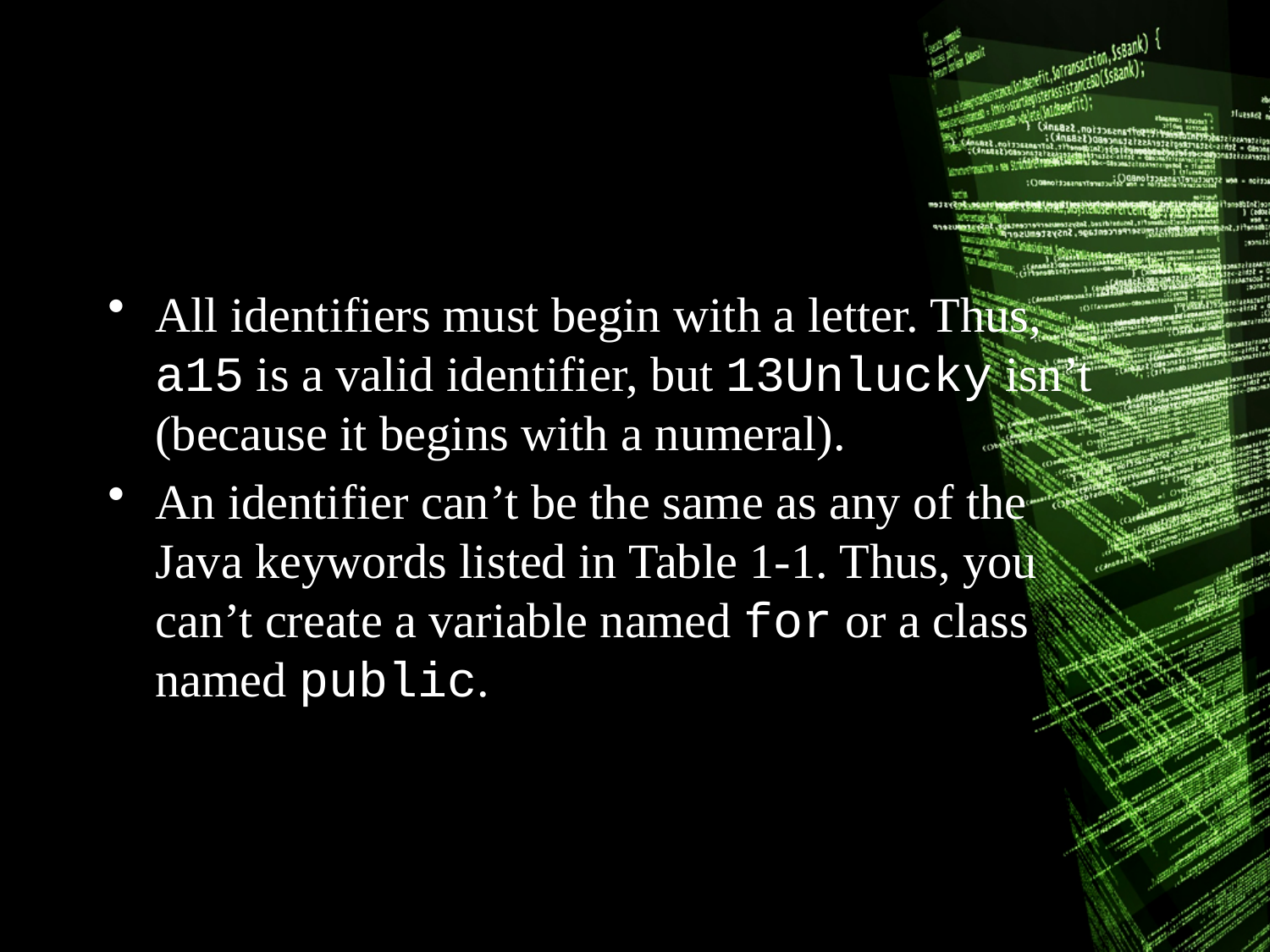

#
All identifiers must begin with a letter. Thus, a15 is a valid identifier, but 13Unlucky isn’t (because it begins with a numeral).
An identifier can’t be the same as any of the Java keywords listed in Table 1-1. Thus, you can’t create a variable named for or a class named public.